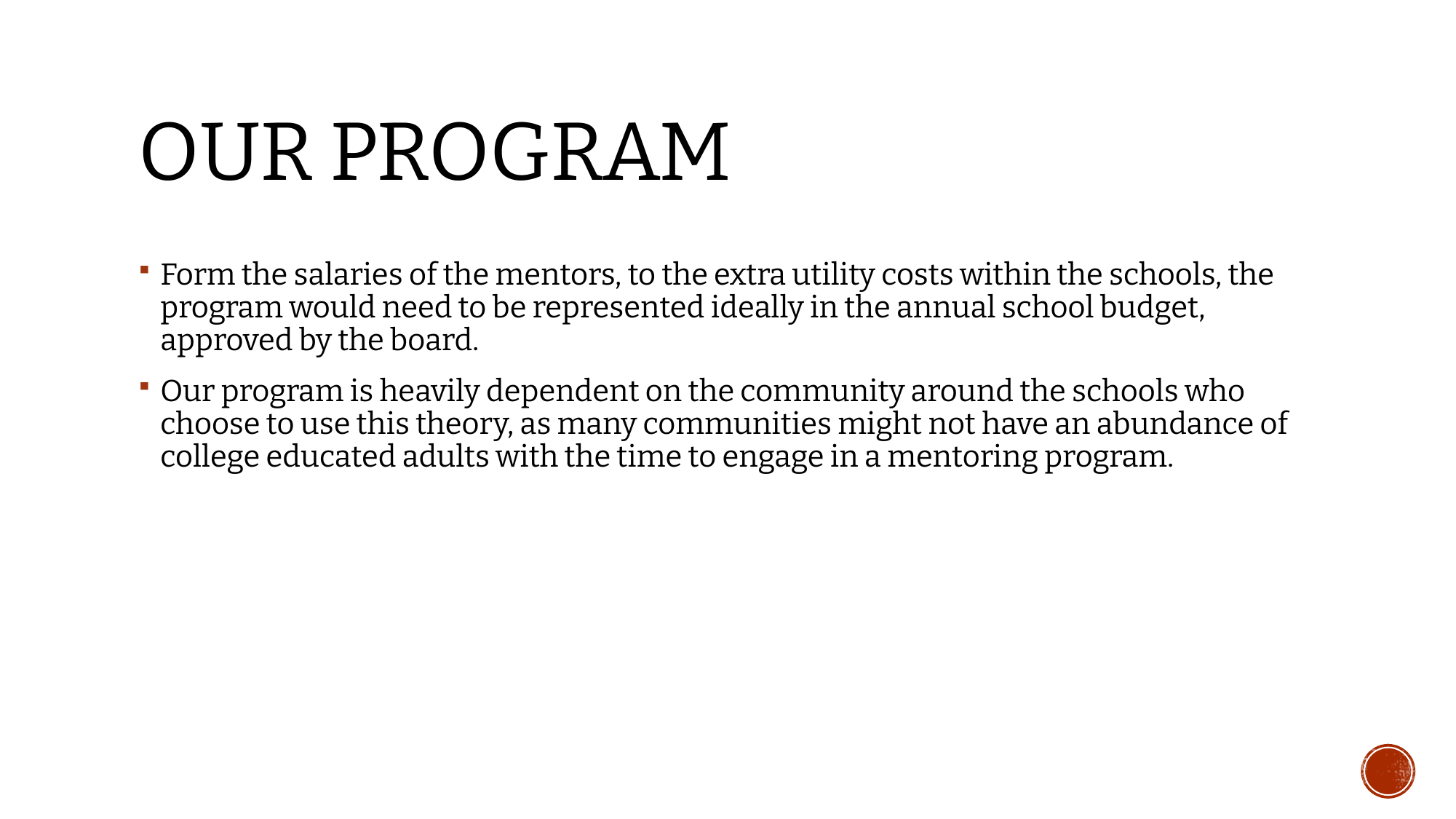

# Our program
Form the salaries of the mentors, to the extra utility costs within the schools, the program would need to be represented ideally in the annual school budget, approved by the board.
Our program is heavily dependent on the community around the schools who choose to use this theory, as many communities might not have an abundance of college educated adults with the time to engage in a mentoring program.